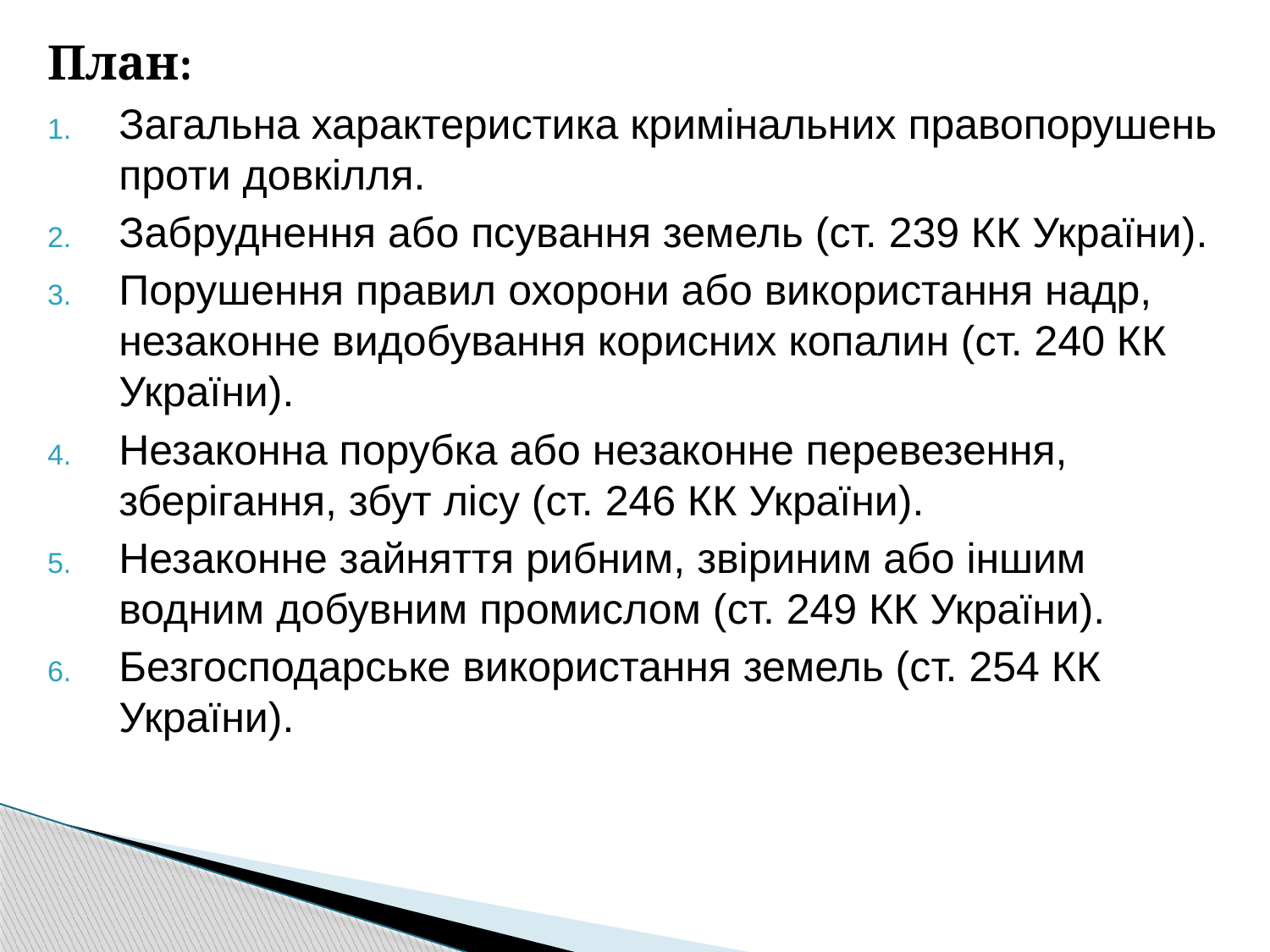

План:
Загальна характеристика кримінальних правопорушень проти довкілля.
Забруднення або псування земель (ст. 239 КК України).
Порушення правил охорони або використання надр, незаконне видобування корисних копалин (ст. 240 КК України).
Незаконна порубка або незаконне перевезення, зберігання, збут лісу (ст. 246 КК України).
Незаконне зайняття рибним, звіриним або іншим водним добувним промислом (ст. 249 КК України).
Безгосподарське використання земель (ст. 254 КК України).